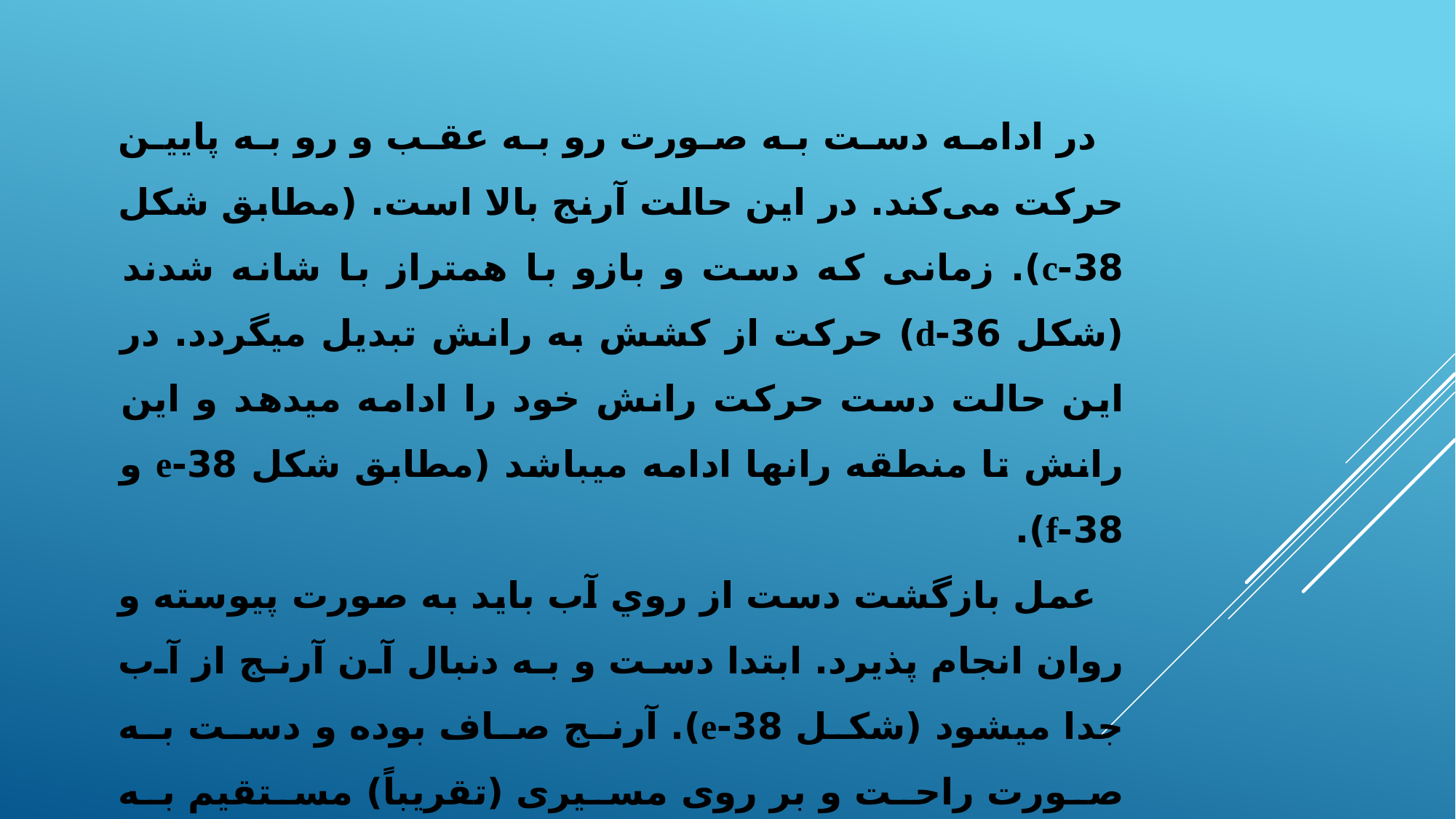

در ادامه دست به صورت رو به عقب و رو به پايين حركت می‌کند. در اين حالت آرنج بالا است. (مطابق شکل 38-c). زمانی که دست و بازو با هم­تراز با شانه شدند (شکل 36-d) حرکت از کشش به رانش تبدیل می­گردد. در این حالت دست حرکت رانش خود را ادامه می­دهد و این رانش تا منطقه ران­ها ادامه می­باشد (مطابق شکل 38-e و 38-f).
عمل بازگشت دست از روي آب بايد به صورت پيوسته و روان انجام پذيرد. ابتدا دست و به دنبال آن آرنج از آب جدا می­شود (شکل 38-e). آرنج صاف بوده و دست به صورت راحت و بر روی مسیری (تقریباً) مستقیم به سمت جلو تا منطقه ورود حرکت می­کند (مطابق شکل 38-a).